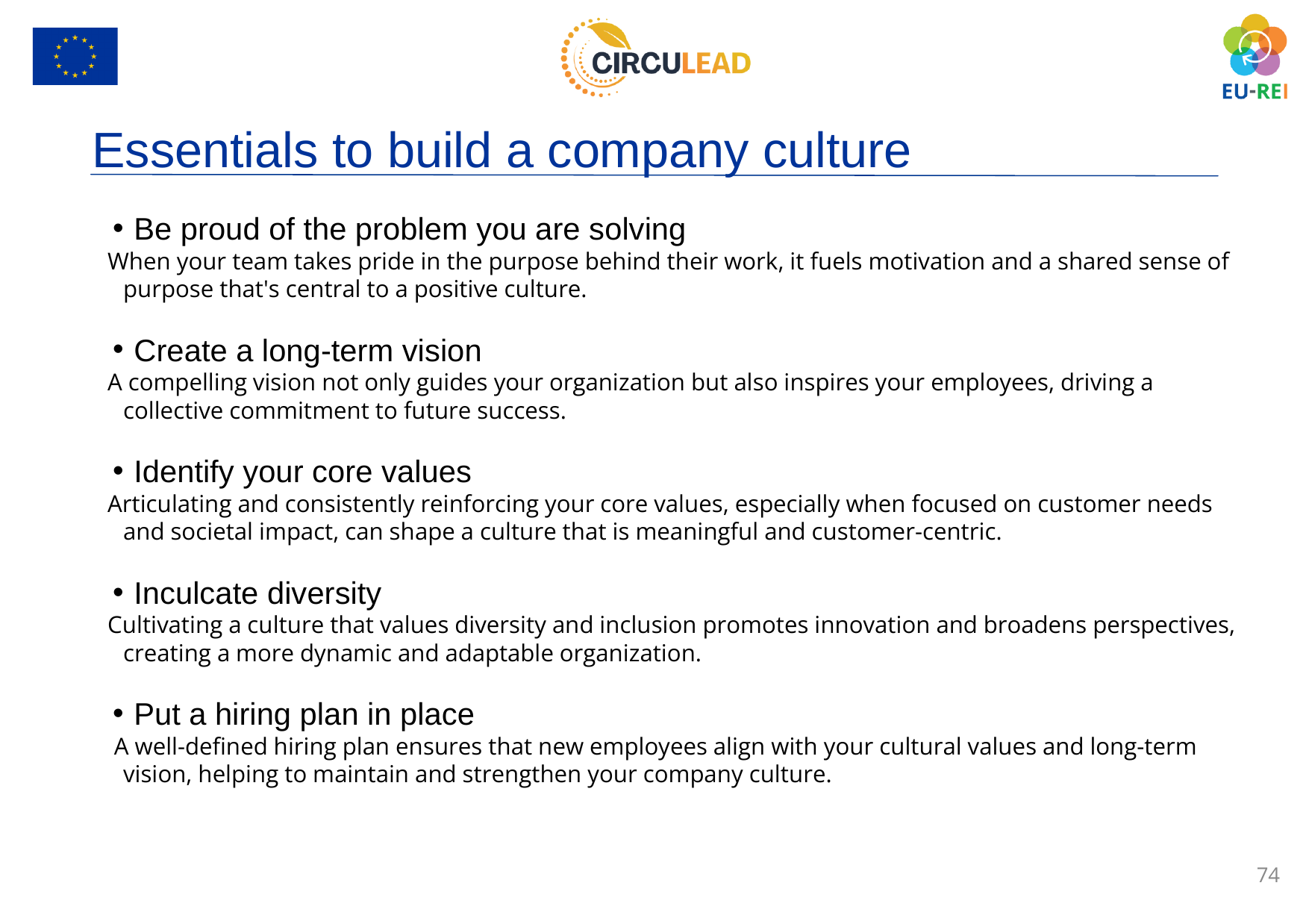

Essentials to build a company culture

Be proud of the problem you are solving
When your team takes pride in the purpose behind their work, it fuels motivation and a shared sense of purpose that's central to a positive culture.

Create a long-term vision
A compelling vision not only guides your organization but also inspires your employees, driving a collective commitment to future success.

Identify your core values
Articulating and consistently reinforcing your core values, especially when focused on customer needs and societal impact, can shape a culture that is meaningful and customer-centric.

Inculcate diversity
Cultivating a culture that values diversity and inclusion promotes innovation and broadens perspectives, creating a more dynamic and adaptable organization.

Put a hiring plan in place
 A well-defined hiring plan ensures that new employees align with your cultural values and long-term vision, helping to maintain and strengthen your company culture.

74